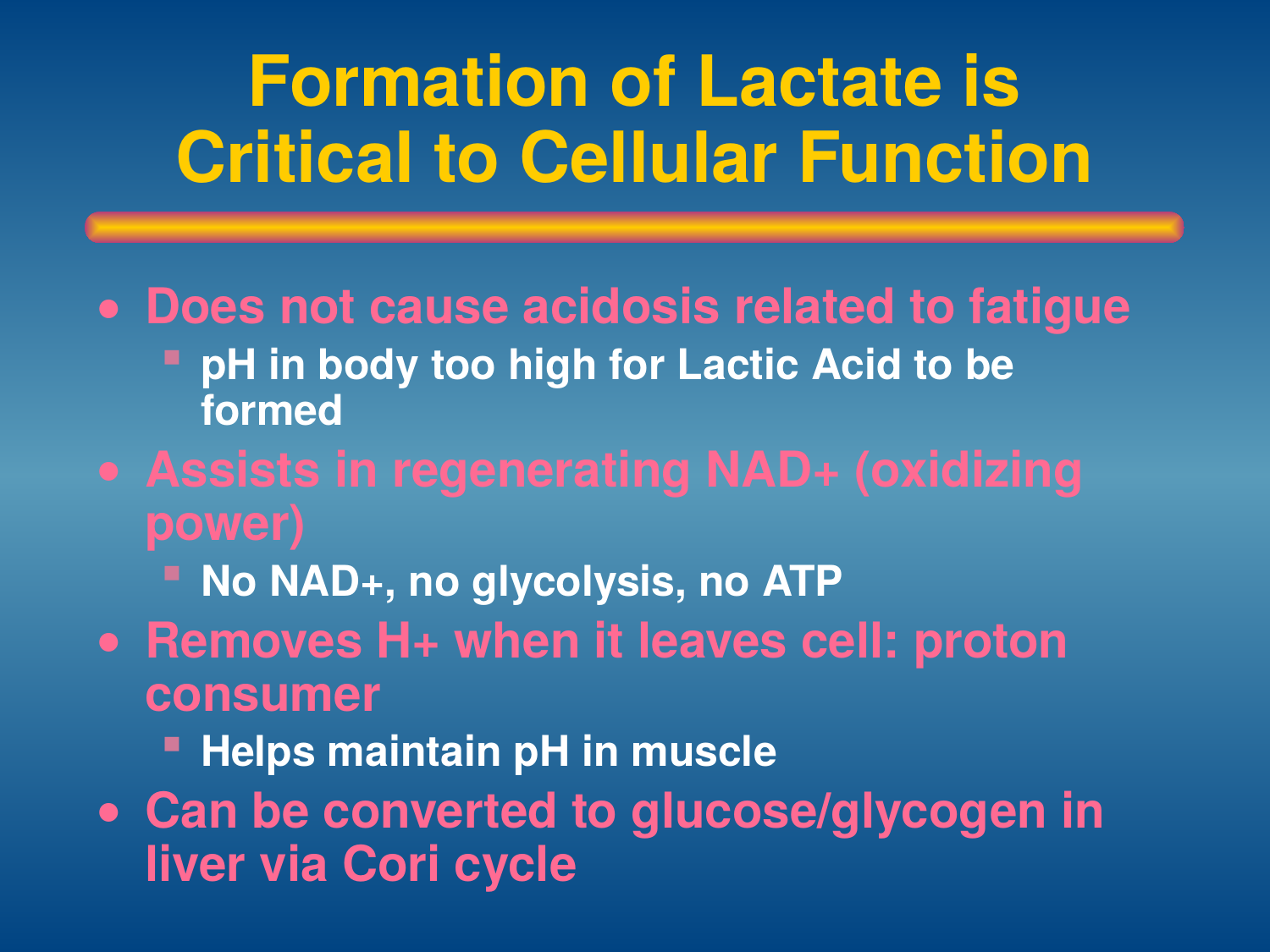

# Formation of Lactate is Critical to Cellular Function
Does not cause acidosis related to fatigue
pH in body too high for Lactic Acid to be formed
Assists in regenerating NAD+ (oxidizing power)
No NAD+, no glycolysis, no ATP
Removes H+ when it leaves cell: proton consumer
Helps maintain pH in muscle
Can be converted to glucose/glycogen in liver via Cori cycle